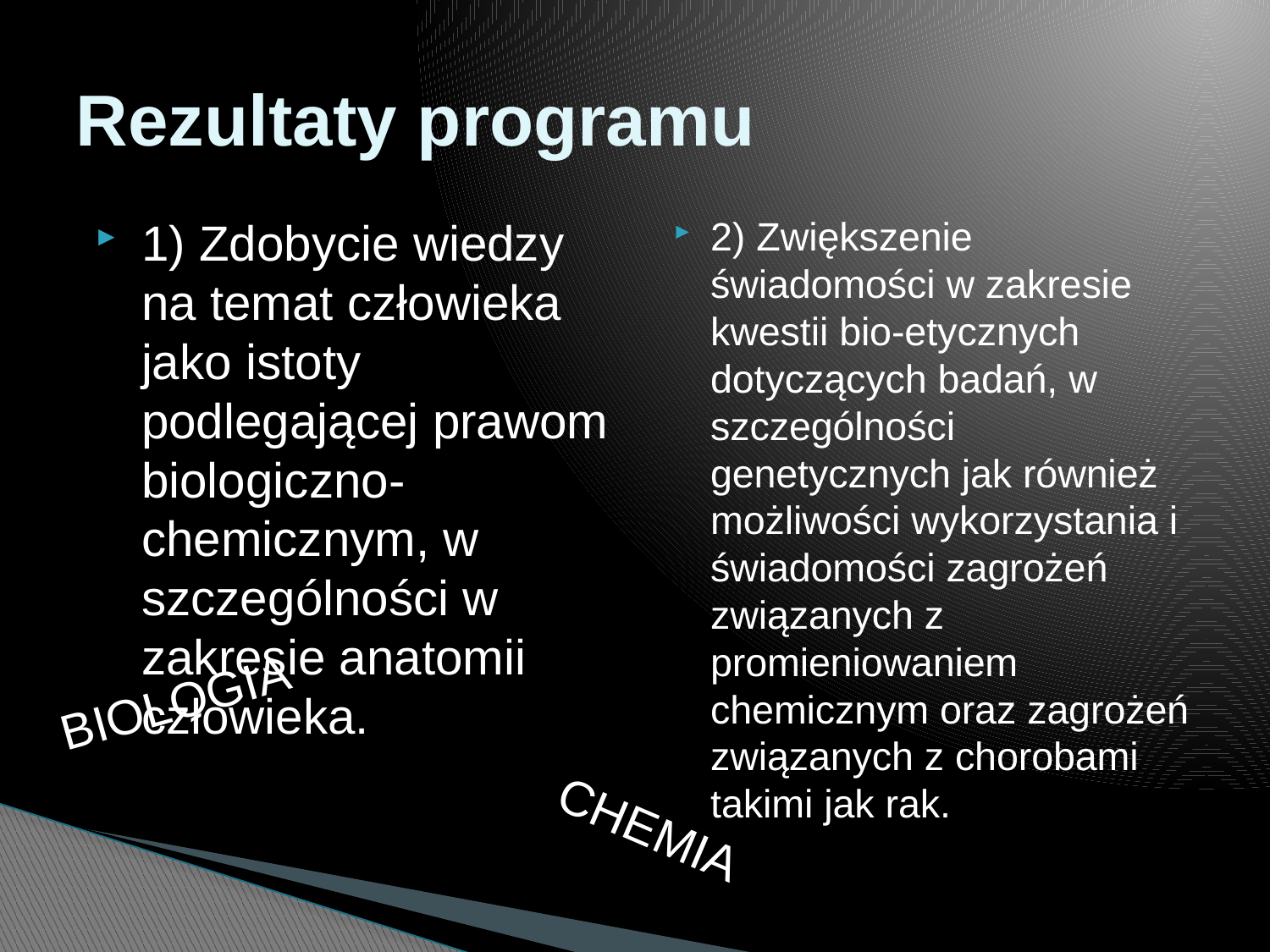

# Rezultaty programu
1) Zdobycie wiedzy na temat człowieka jako istoty podlegającej prawom biologiczno-chemicznym, w szczególności w zakresie anatomii człowieka.
2) Zwiększenie świadomości w zakresie kwestii bio-etycznych dotyczących badań, w szczególności genetycznych jak również możliwości wykorzystania i świadomości zagrożeń związanych z promieniowaniem chemicznym oraz zagrożeń związanych z chorobami takimi jak rak.

BIOLOGIA
CHEMIA